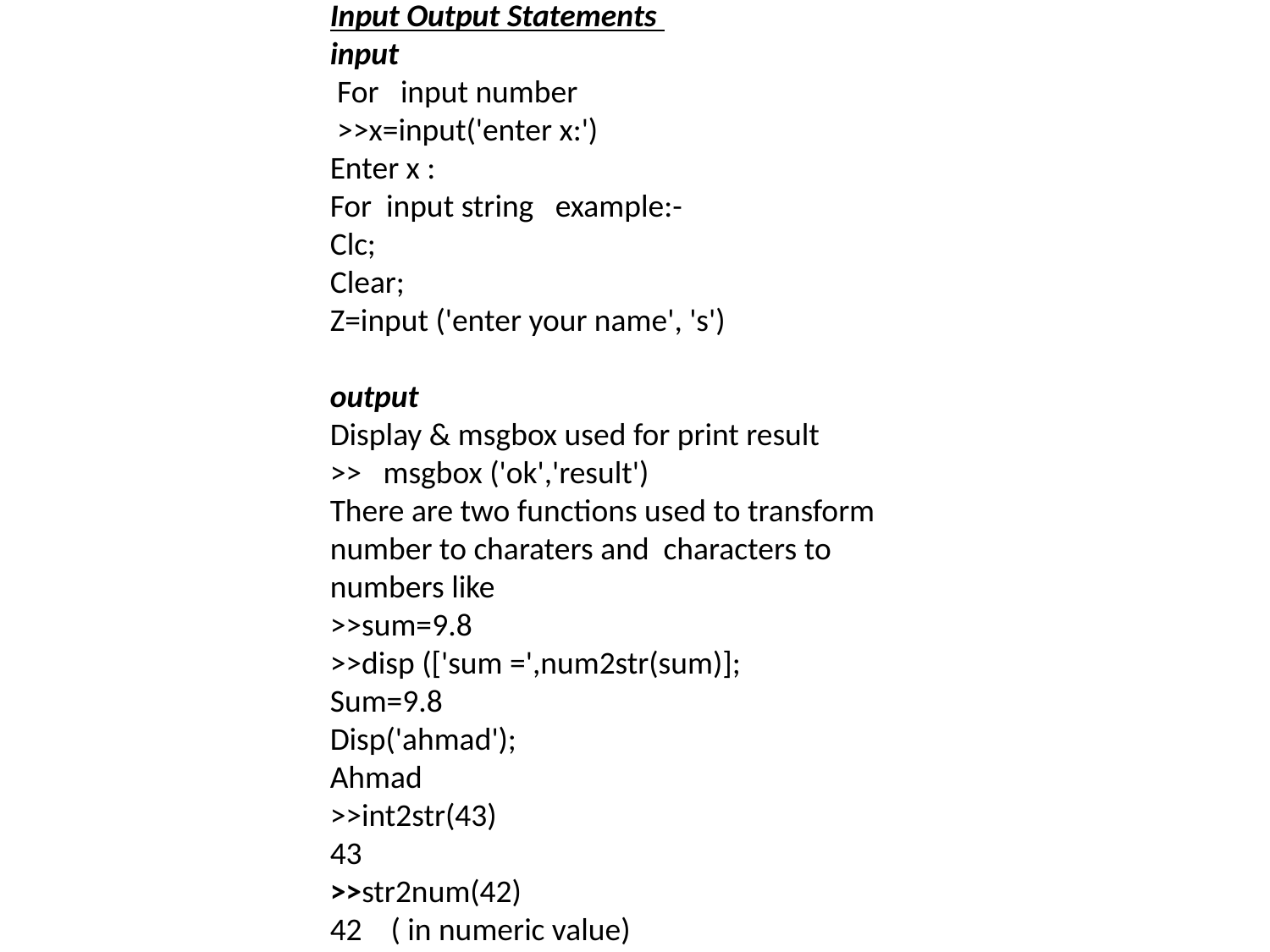

Input Output Statements
input
 For   input number
 >>x=input('enter x:')
Enter x :
For  input string   example:-
Clc;
Clear;
Z=input ('enter your name', 's')

output
Display & msgbox used for print result
>>   msgbox ('ok','result')
There are two functions used to transform number to charaters and  characters to numbers like
>>sum=9.8
>>disp (['sum =',num2str(sum)];
Sum=9.8
Disp('ahmad');
Ahmad
>>int2str(43)
43
>>str2num(42)
42    ( in numeric value)